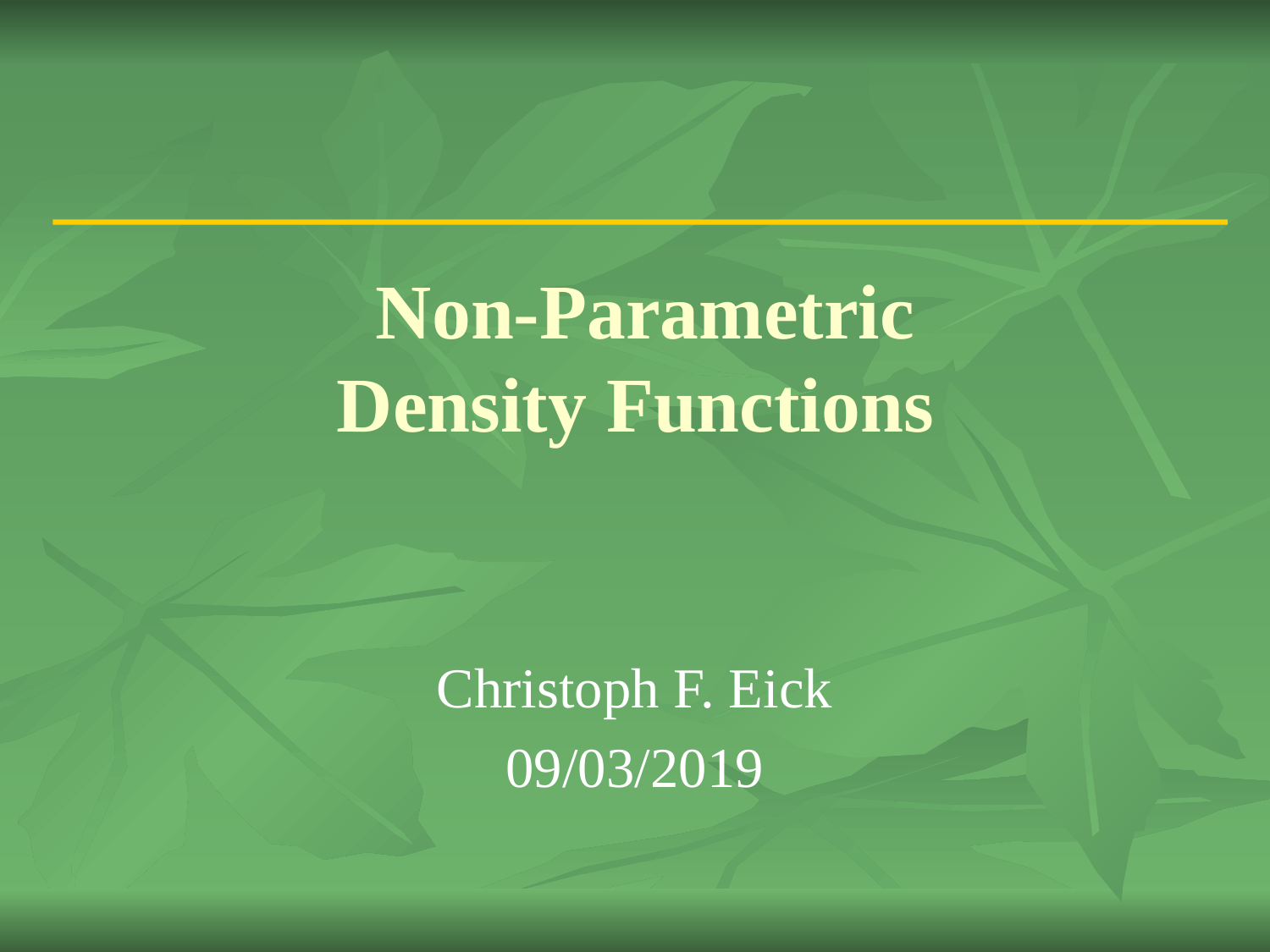

# Non-Parametric Density Functions
Christoph F. Eick
09/03/2019